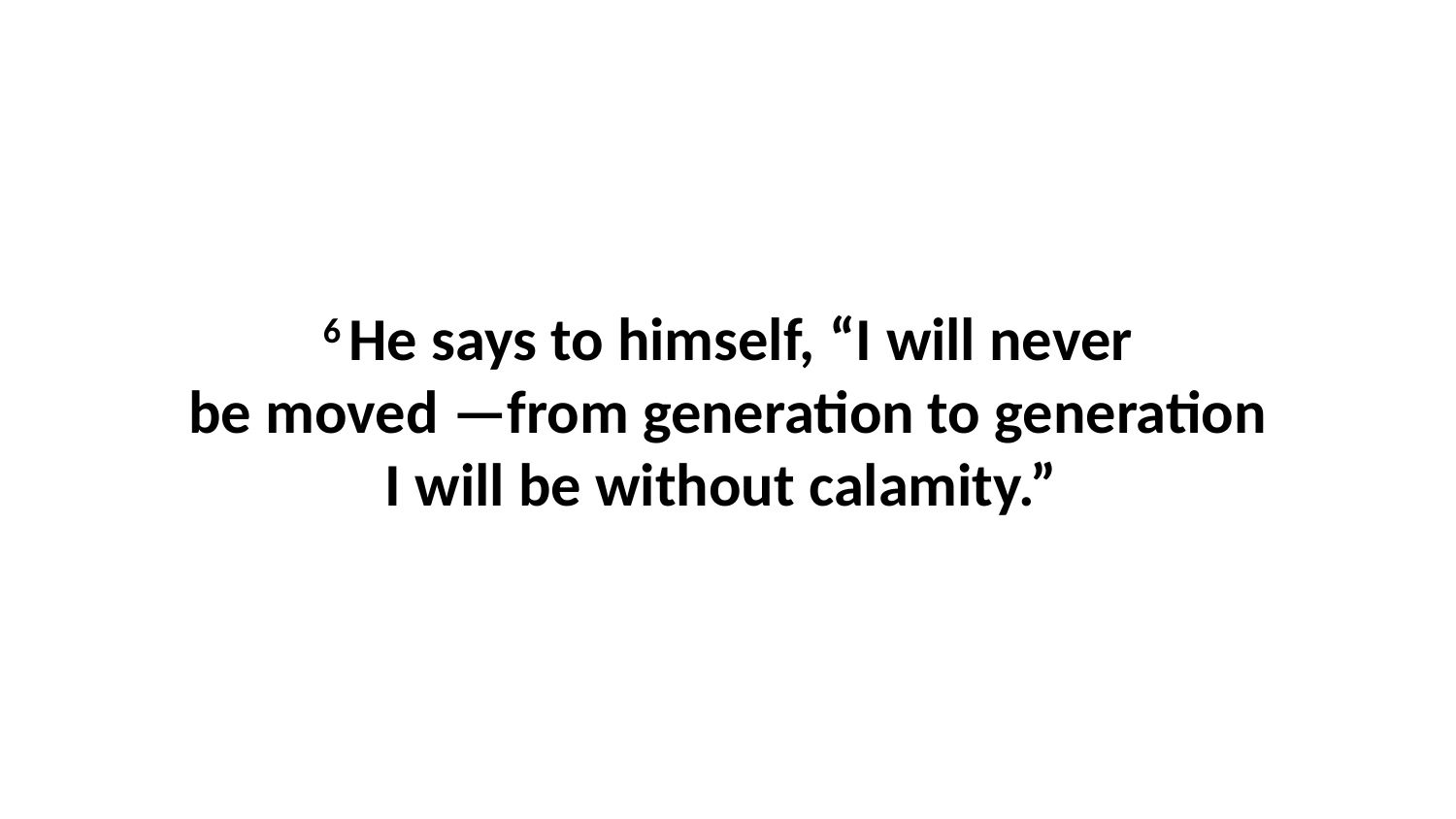

6 He says to himself, “I will never be moved —from generation to generation I will be without calamity.”